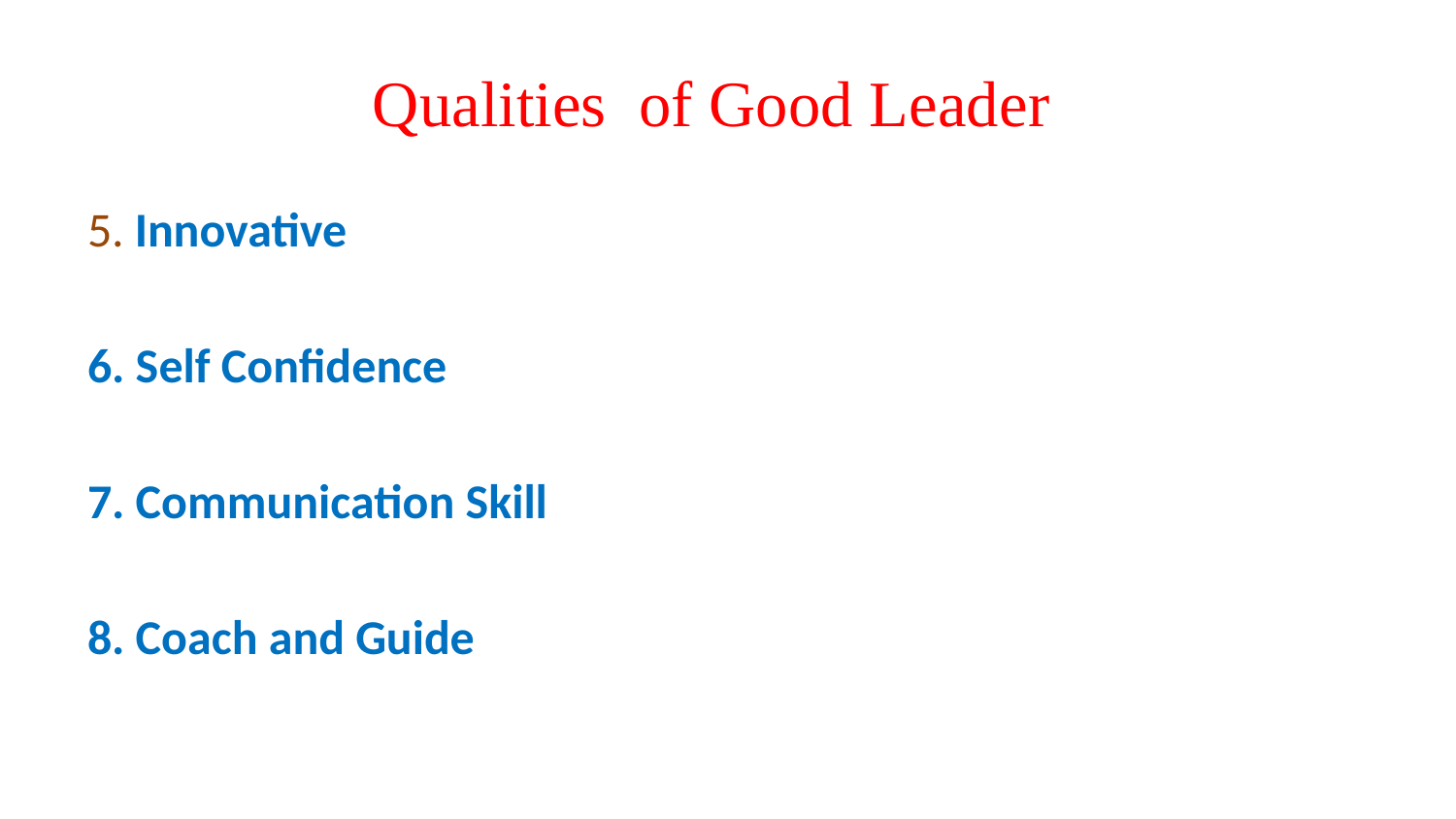

# Qualities  of Good Leader
5. Innovative

6. Self Confidence

7. Communication Skill

8. Coach and Guide